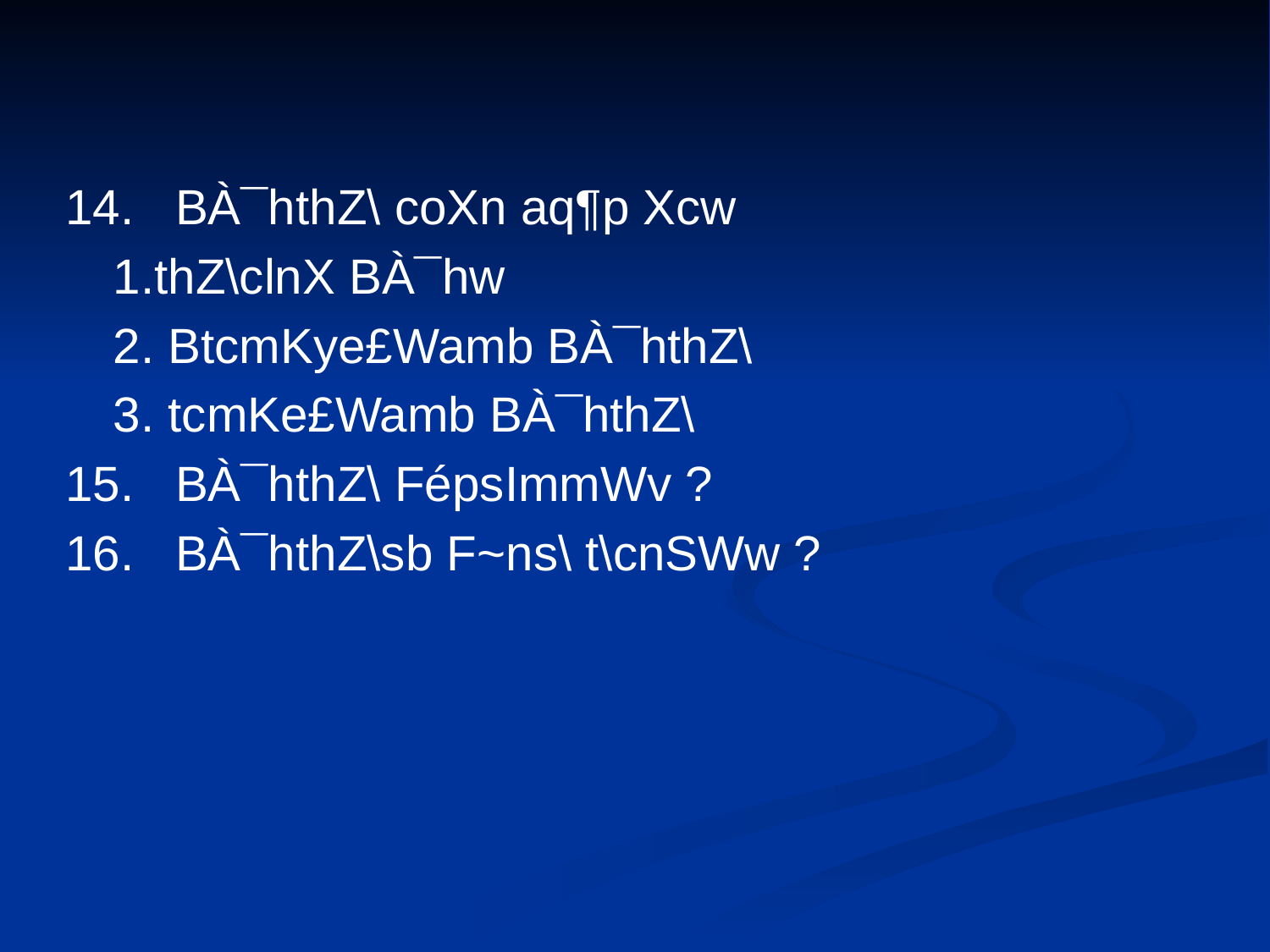

14.   BÀ¯hthZ\ coXn aq¶p Xcw
	1.thZ\clnX BÀ¯hw
	2. BtcmKye£Wamb BÀ¯hthZ\
	3. tcmKe£Wamb BÀ¯hthZ\
15.   BÀ¯hthZ\ FépsIm­mWv ?
16.   BÀ¯hthZ\sb F~ns\ t\cnSWw ?